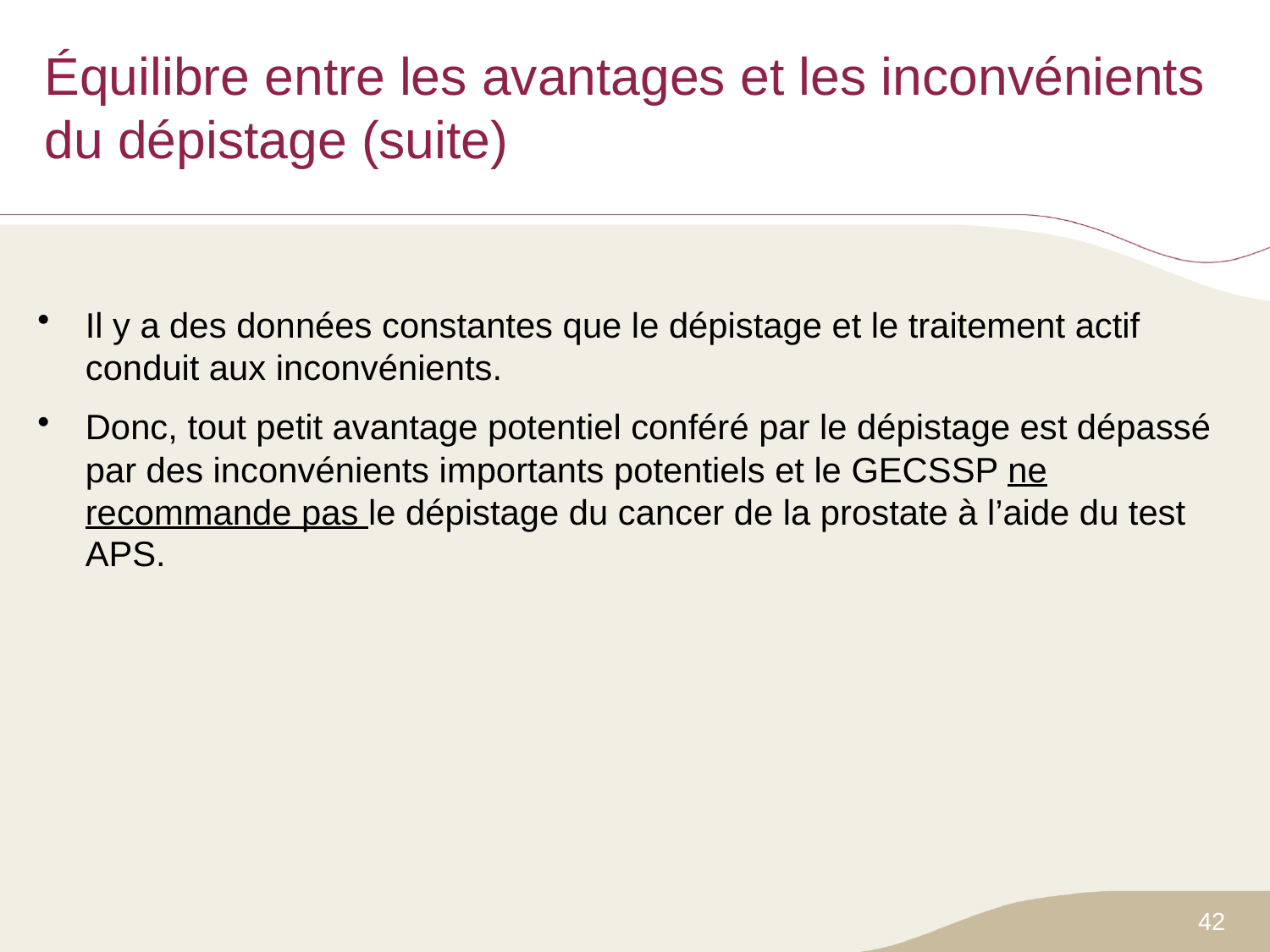

# Équilibre entre les avantages et les inconvénients du dépistage (suite)
Il y a des données constantes que le dépistage et le traitement actif conduit aux inconvénients.
Donc, tout petit avantage potentiel conféré par le dépistage est dépassé par des inconvénients importants potentiels et le GECSSP ne recommande pas le dépistage du cancer de la prostate à l’aide du test APS.
42